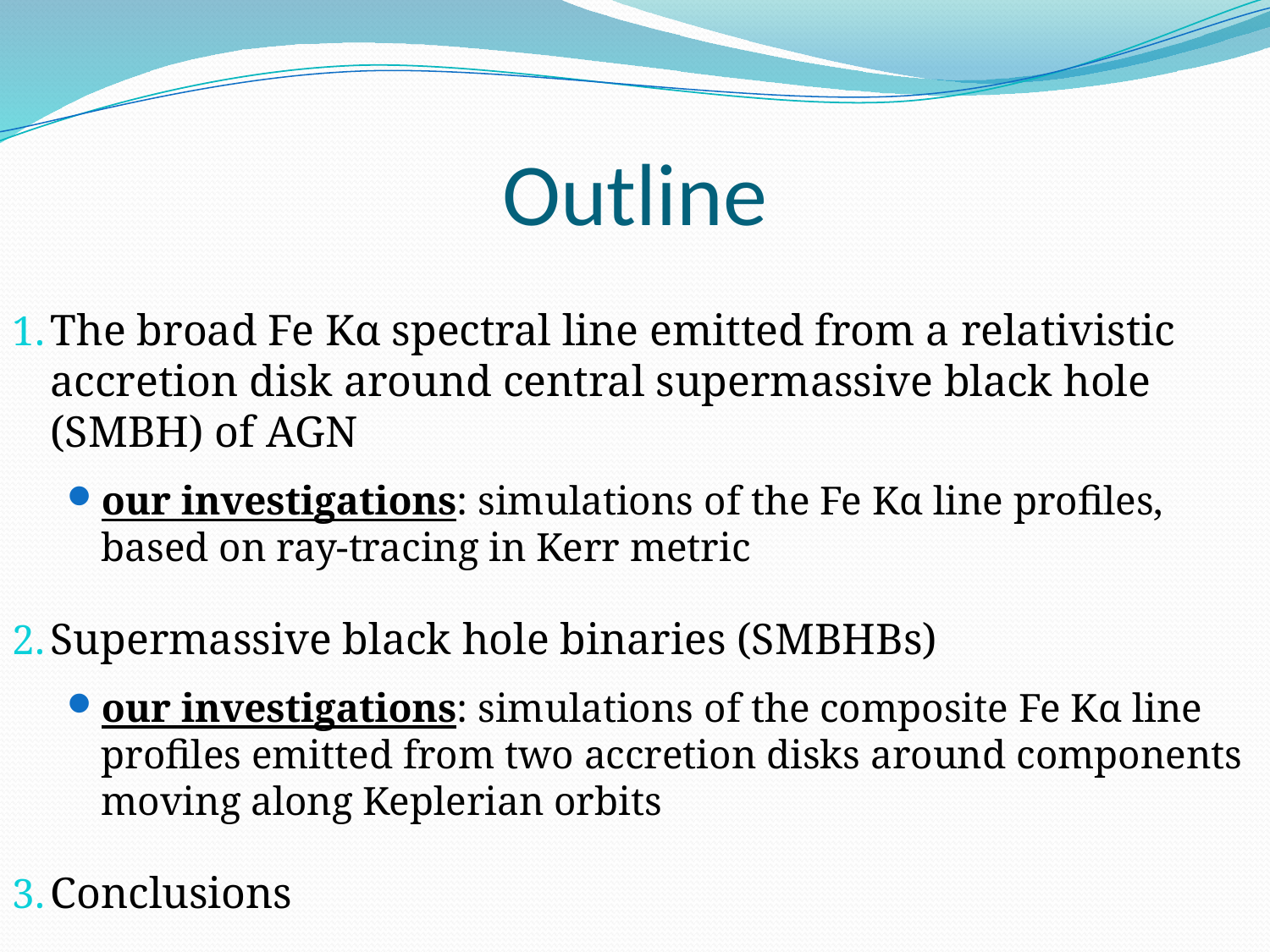

# Outline
The broad Fe Kα spectral line emitted from a relativistic accretion disk around central supermassive black hole (SMBH) of AGN
our investigations: simulations of the Fe Kα line profiles, based on ray-tracing in Kerr metric
Supermassive black hole binaries (SMBHBs)
our investigations: simulations of the composite Fe Kα line profiles emitted from two accretion disks around components moving along Keplerian orbits
Conclusions